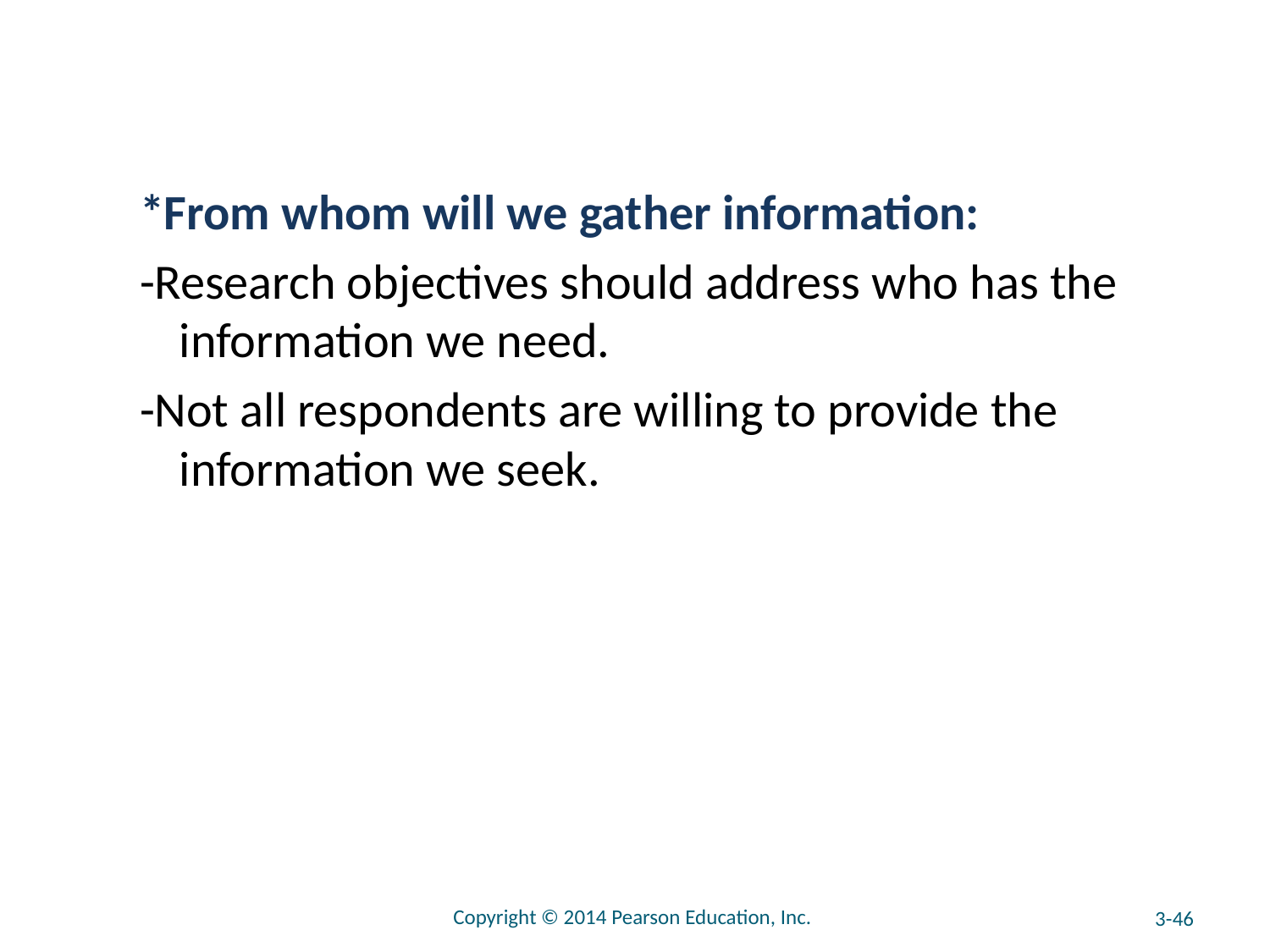

#

*From whom will we gather information:
-Research objectives should address who has the information we need.
-Not all respondents are willing to provide the information we seek.